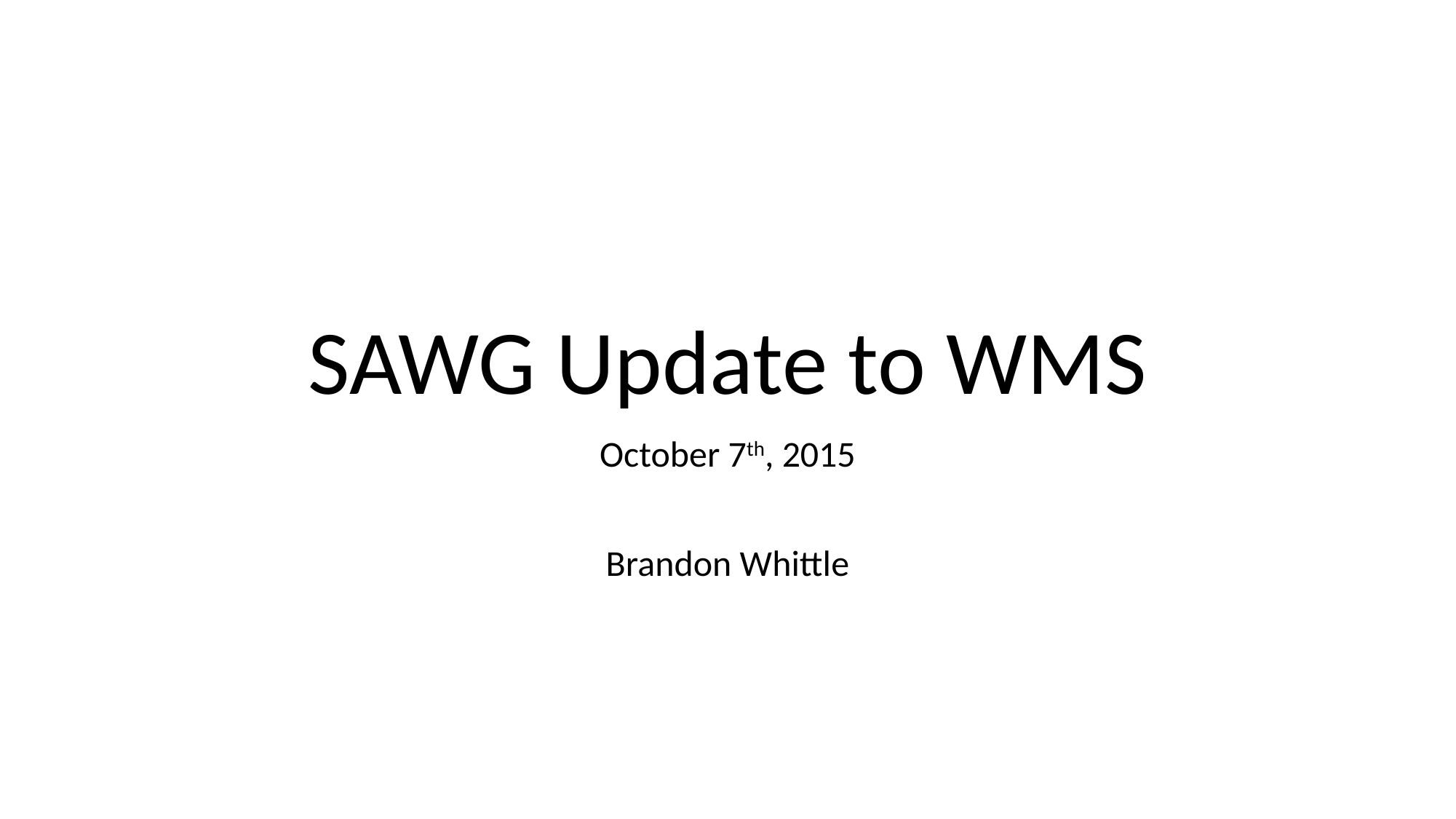

# SAWG Update to WMS
October 7th, 2015

Brandon Whittle